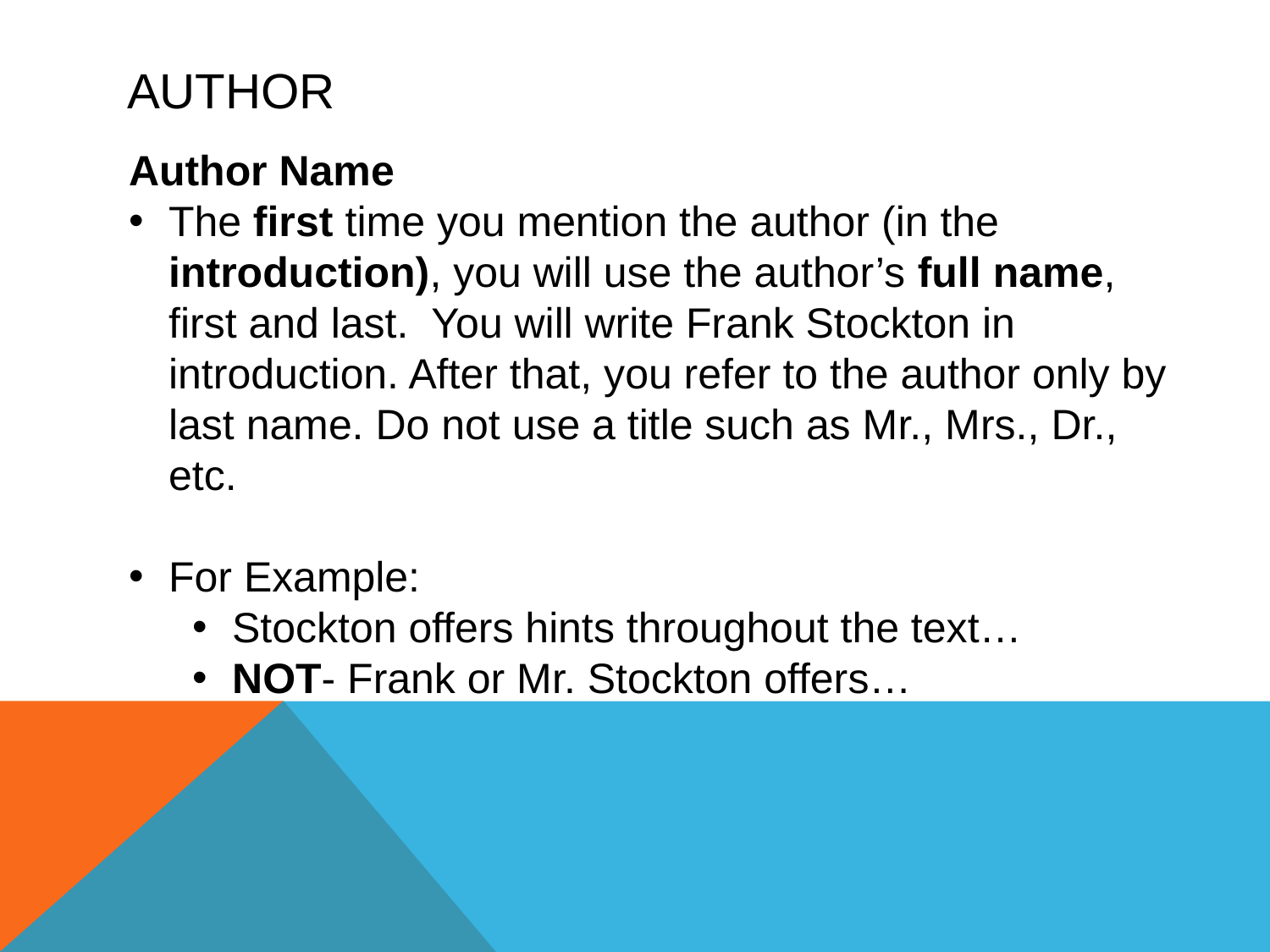

# Author
Author Name
The first time you mention the author (in the introduction), you will use the author’s full name, first and last.  You will write Frank Stockton in introduction. After that, you refer to the author only by last name. Do not use a title such as Mr., Mrs., Dr., etc.

For Example:
Stockton offers hints throughout the text…
NOT- Frank or Mr. Stockton offers…